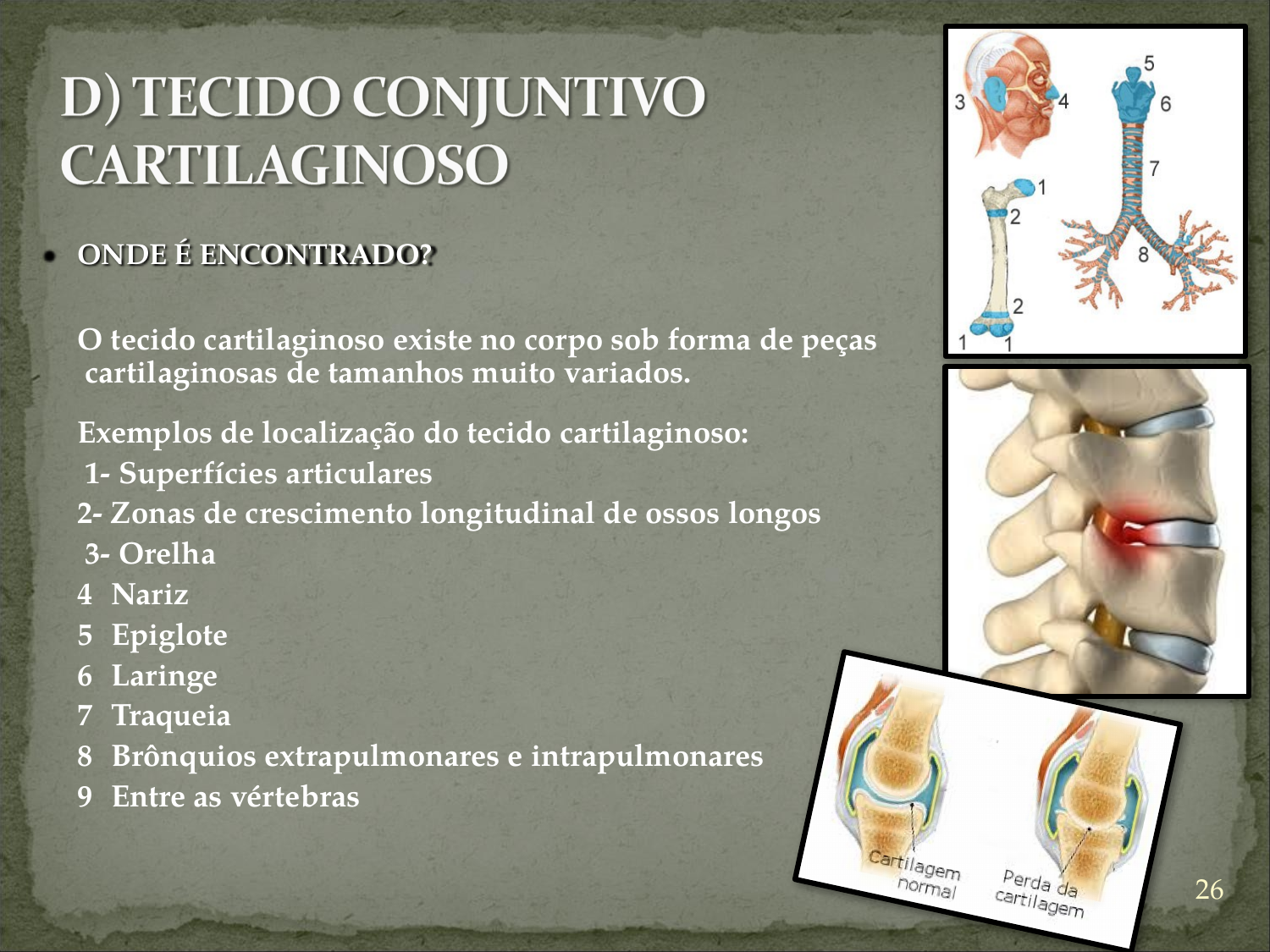

ONDE É ENCONTRADO?

O tecido cartilaginoso existe no corpo sob forma de peças  cartilaginosas de tamanhos muito variados.

Exemplos de localização do tecido cartilaginoso:  1- Superfícies articulares
2- Zonas de crescimento longitudinal de ossos longos  3- Orelha
Nariz
Epiglote
Laringe
Traqueia
Brônquios extrapulmonares e intrapulmonares
Entre as vértebras

26